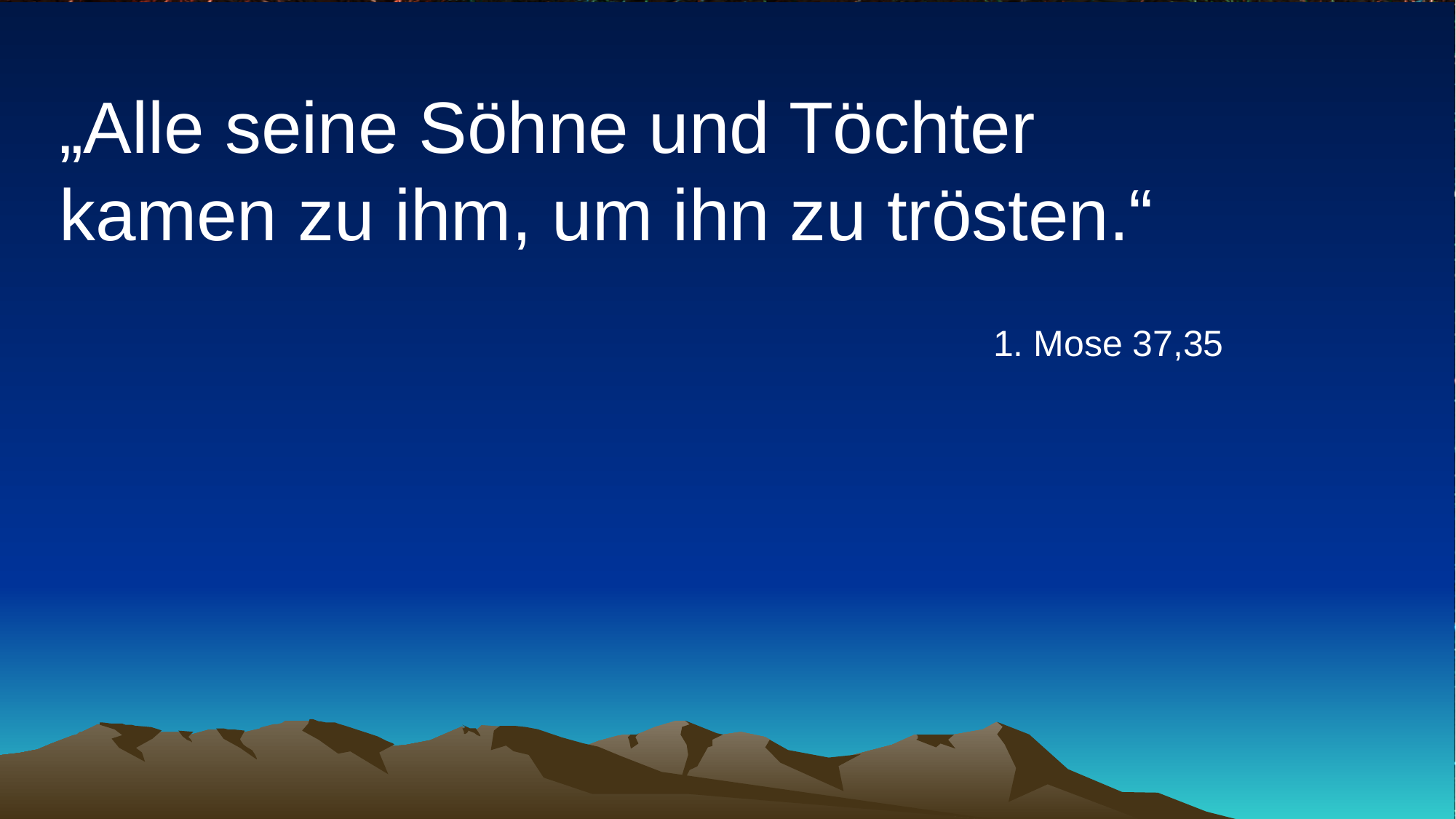

# „Alle seine Söhne und Töchter kamen zu ihm, um ihn zu trösten.“
1. Mose 37,35